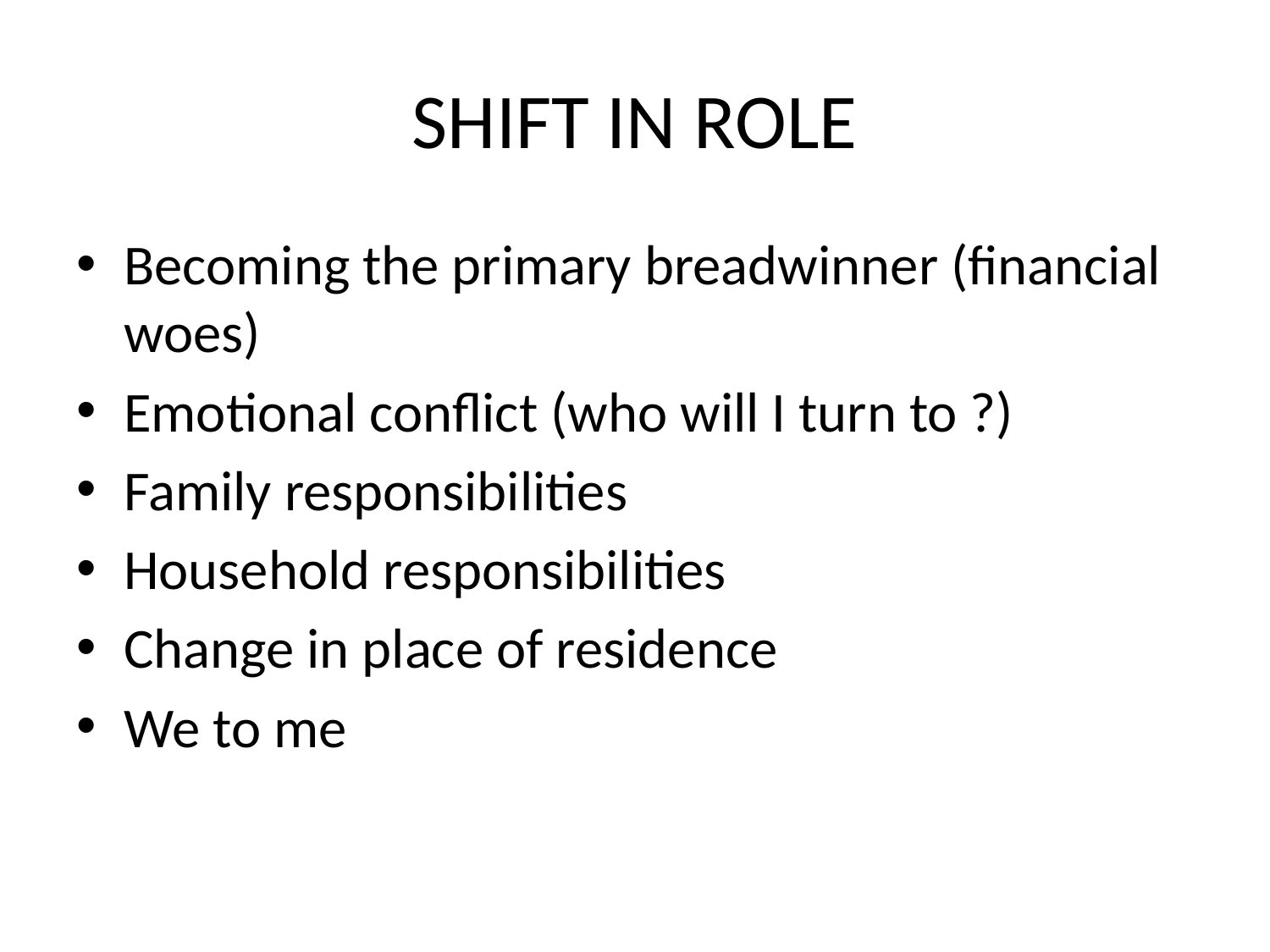

# SHIFT IN ROLE
Becoming the primary breadwinner (financial woes)
Emotional conflict (who will I turn to ?)
Family responsibilities
Household responsibilities
Change in place of residence
We to me